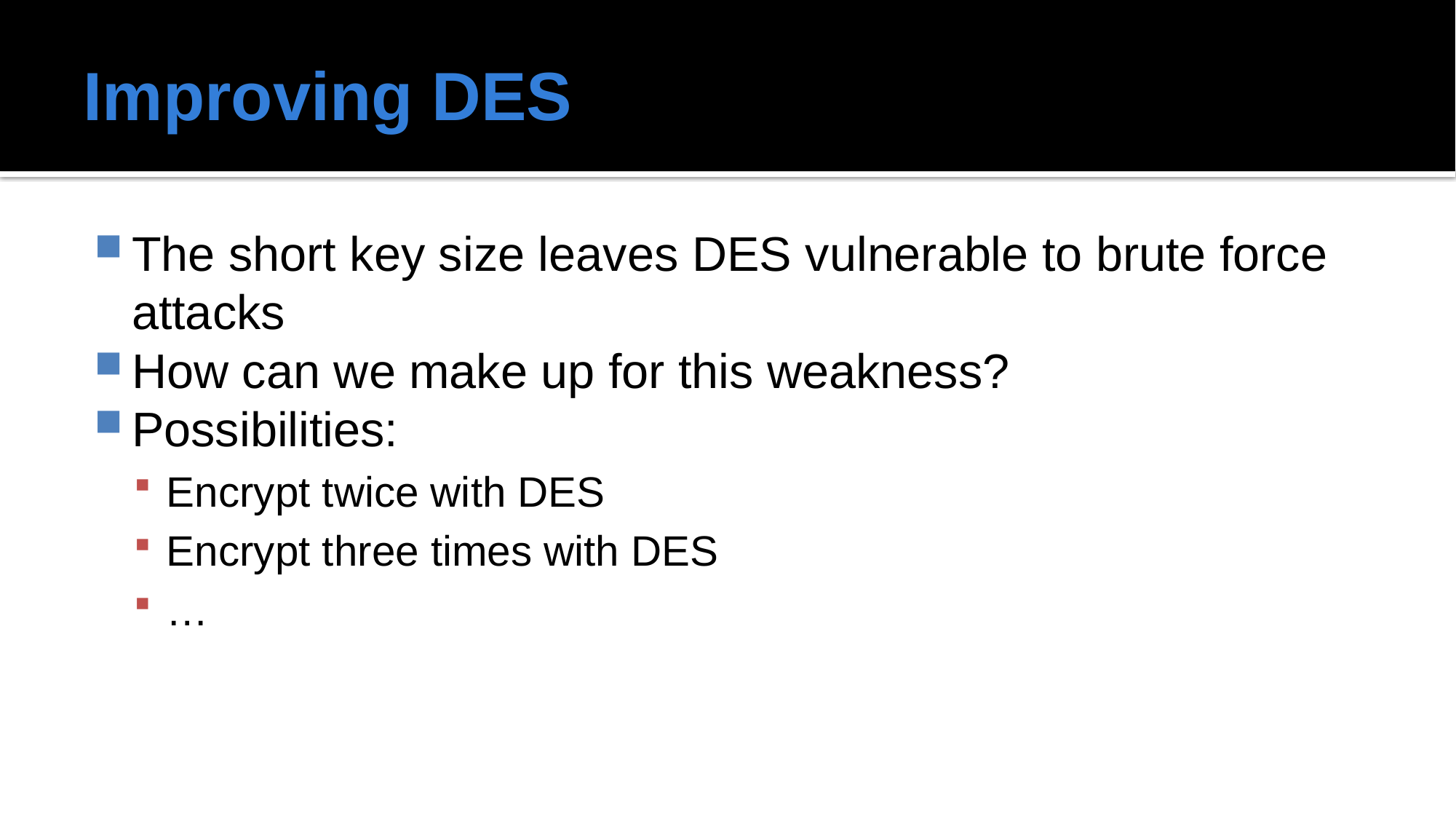

# Improving DES
The short key size leaves DES vulnerable to brute force attacks
How can we make up for this weakness?
Possibilities:
Encrypt twice with DES
Encrypt three times with DES
…